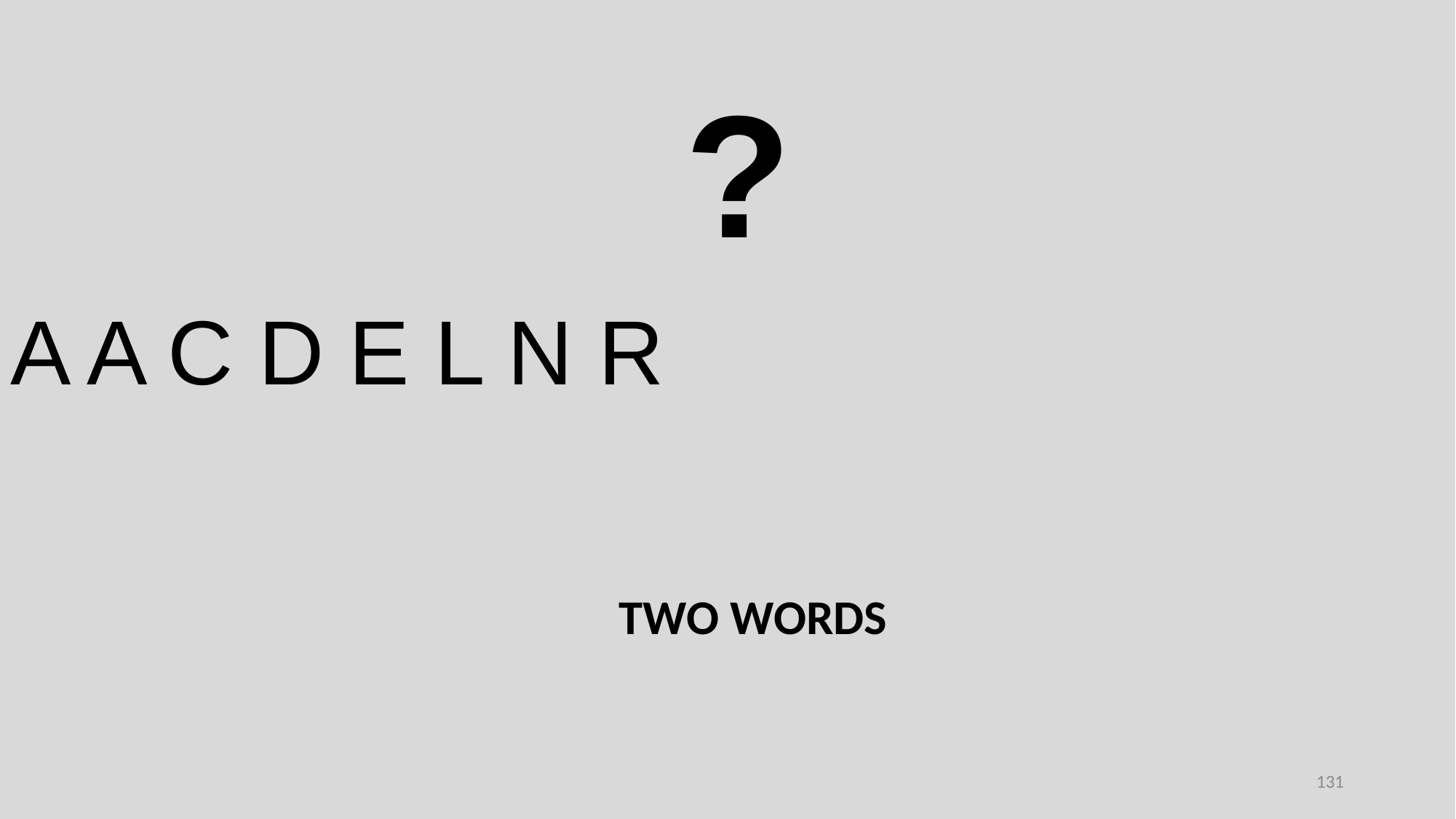

?
A A C D E L N R
TWO WORDS
131